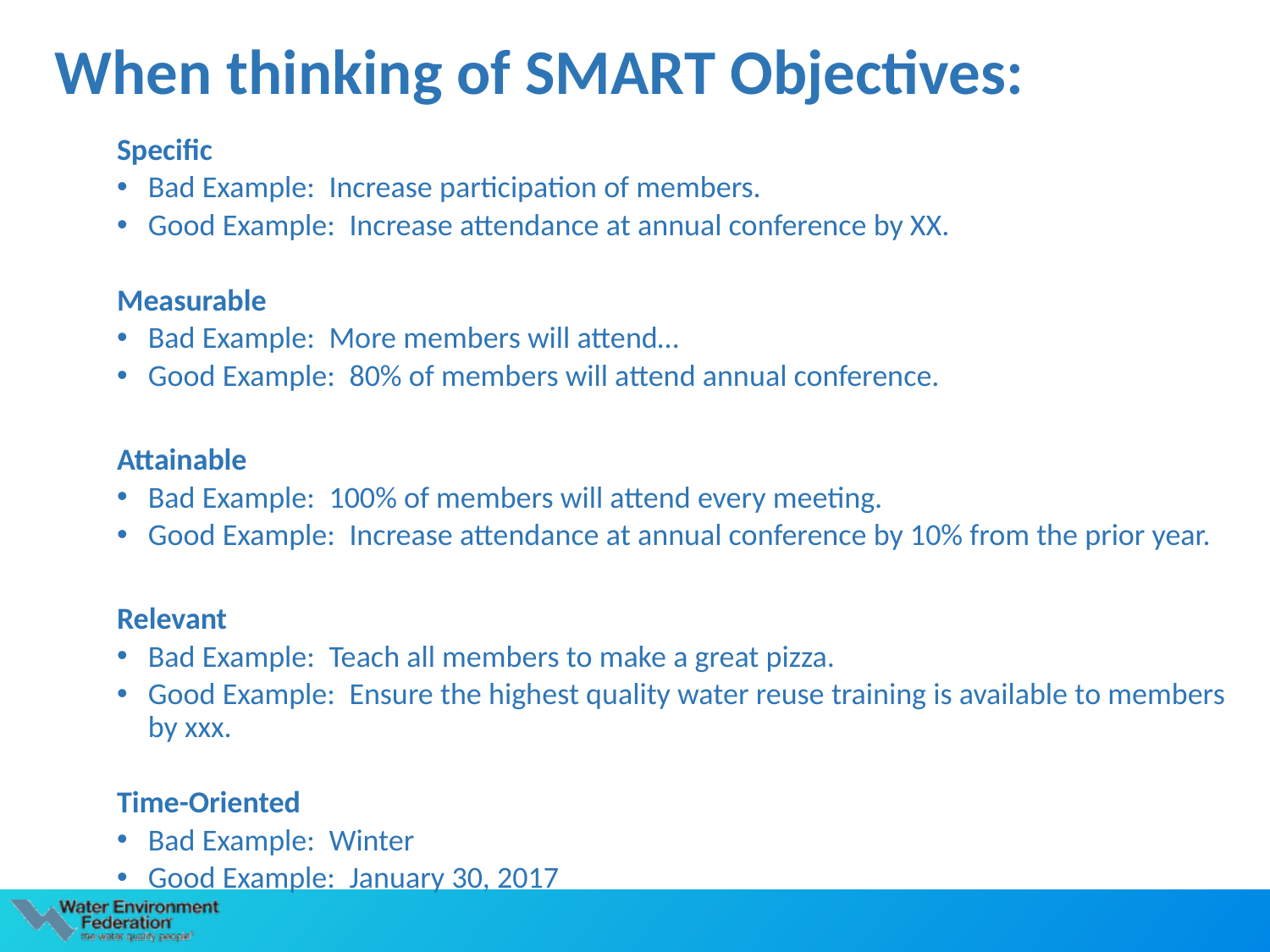

When thinking of SMART Objectives:
Specific
Bad Example:  Increase participation of members.
Good Example:  Increase attendance at annual conference by XX.

Measurable
Bad Example:  More members will attend…
Good Example:  80% of members will attend annual conference.

Attainable
Bad Example:  100% of members will attend every meeting.
Good Example:  Increase attendance at annual conference by 10% from the prior year.

Relevant
Bad Example:  Teach all members to make a great pizza.
Good Example:  Ensure the highest quality water reuse training is available to members by xxx.

Time-Oriented
Bad Example:  Winter
Good Example:  January 30, 2017